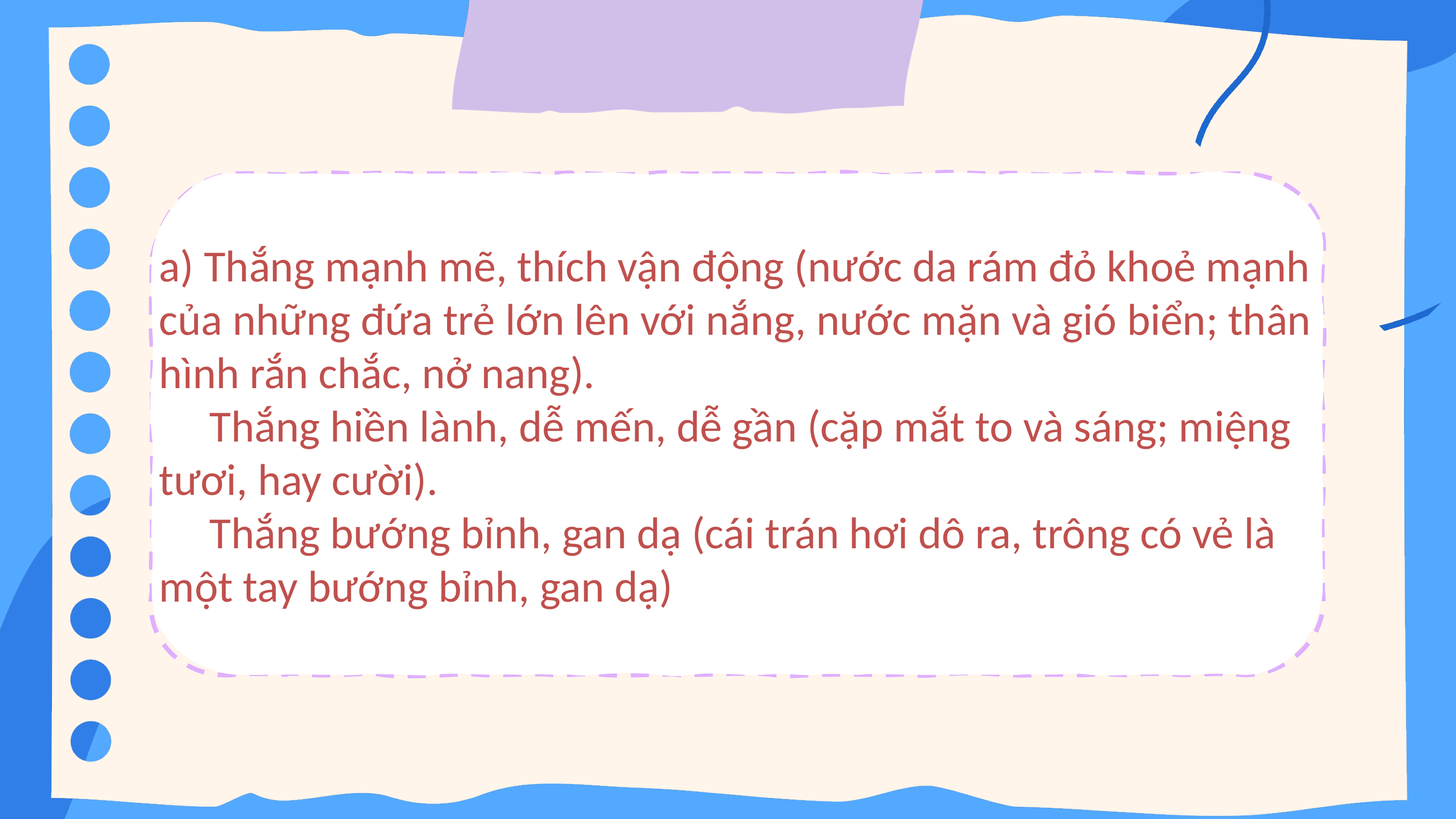

a) Thắng mạnh mẽ, thích vận động (nước da rám đỏ khoẻ mạnh của những đứa trẻ lớn lên với nắng, nước mặn và gió biển; thân hình rắn chắc, nở nang).
     Thắng hiền lành, dễ mến, dễ gần (cặp mắt to và sáng; miệng tươi, hay cười).
     Thắng bướng bỉnh, gan dạ (cái trán hơi dô ra, trông có vẻ là một tay bướng bỉnh, gan dạ)